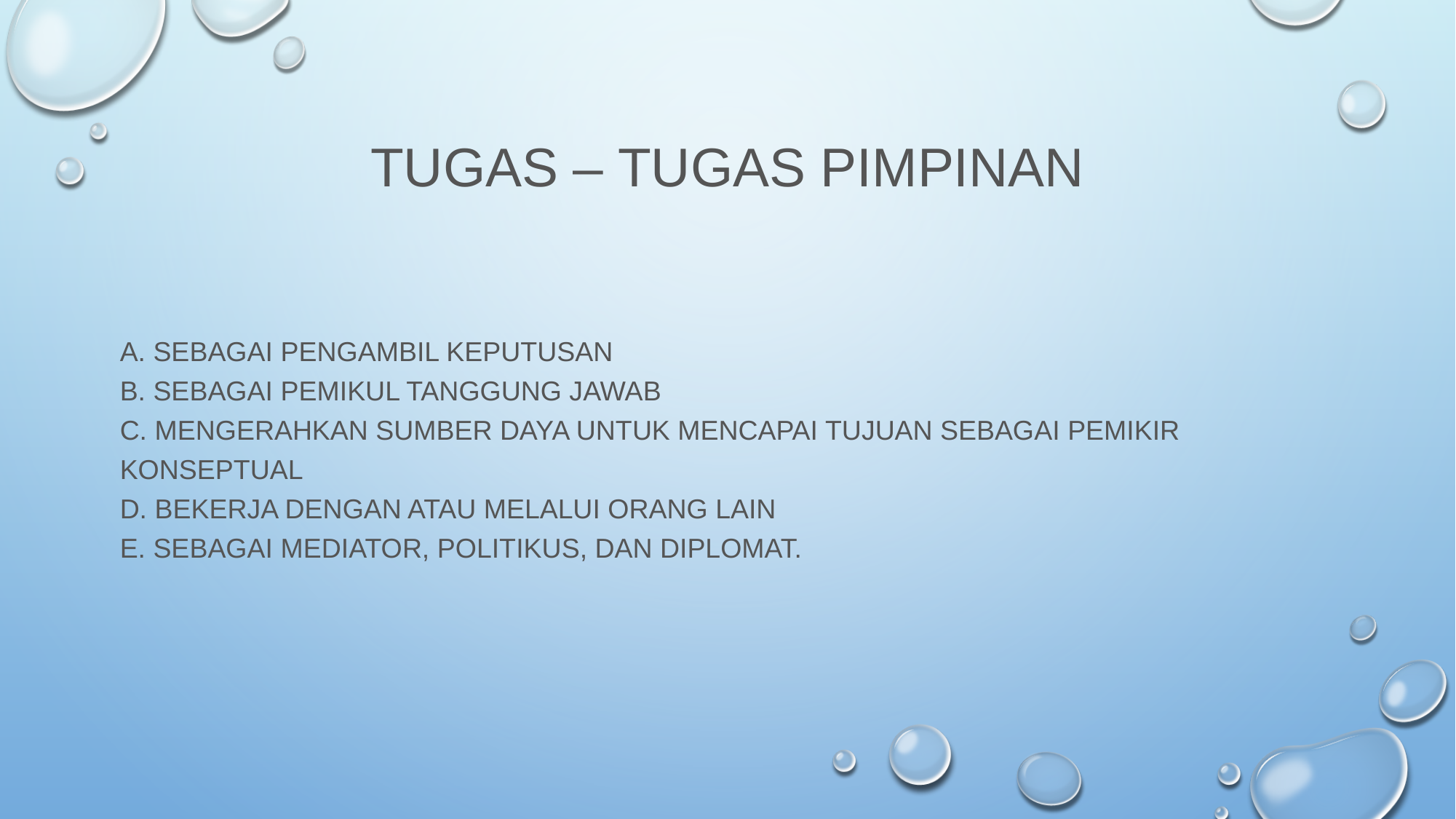

# Tugas – tugas pimpinan
a. Sebagai pengambil keputusan
b. Sebagai pemikul tanggung jawab
c. Mengerahkan sumber daya untuk mencapai tujuan sebagai pemikir konseptual
d. Bekerja dengan atau melalui orang lain
e. Sebagai mediator, politikus, dan diplomat.